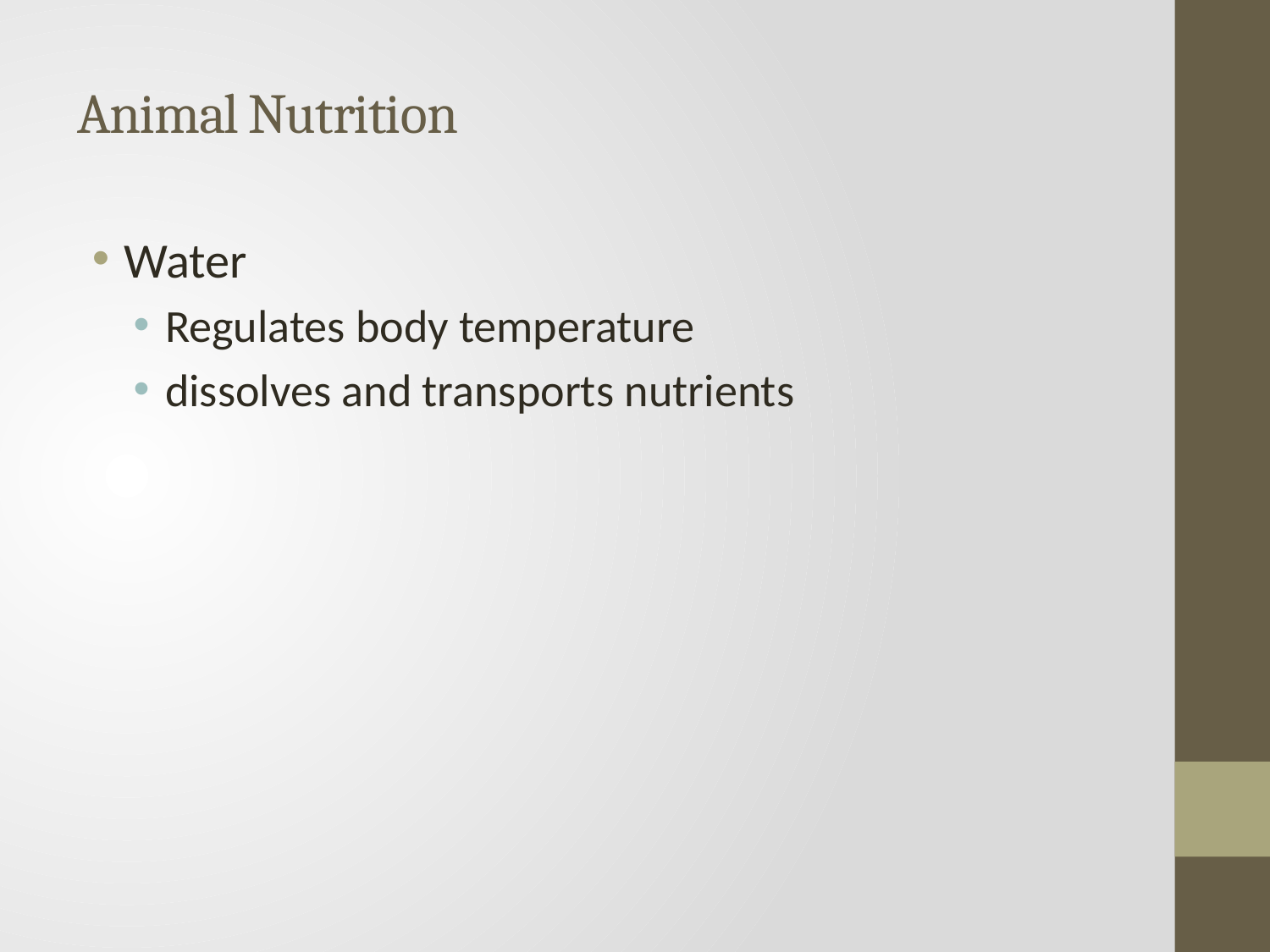

# Animal Nutrition
Water
Regulates body temperature
dissolves and transports nutrients